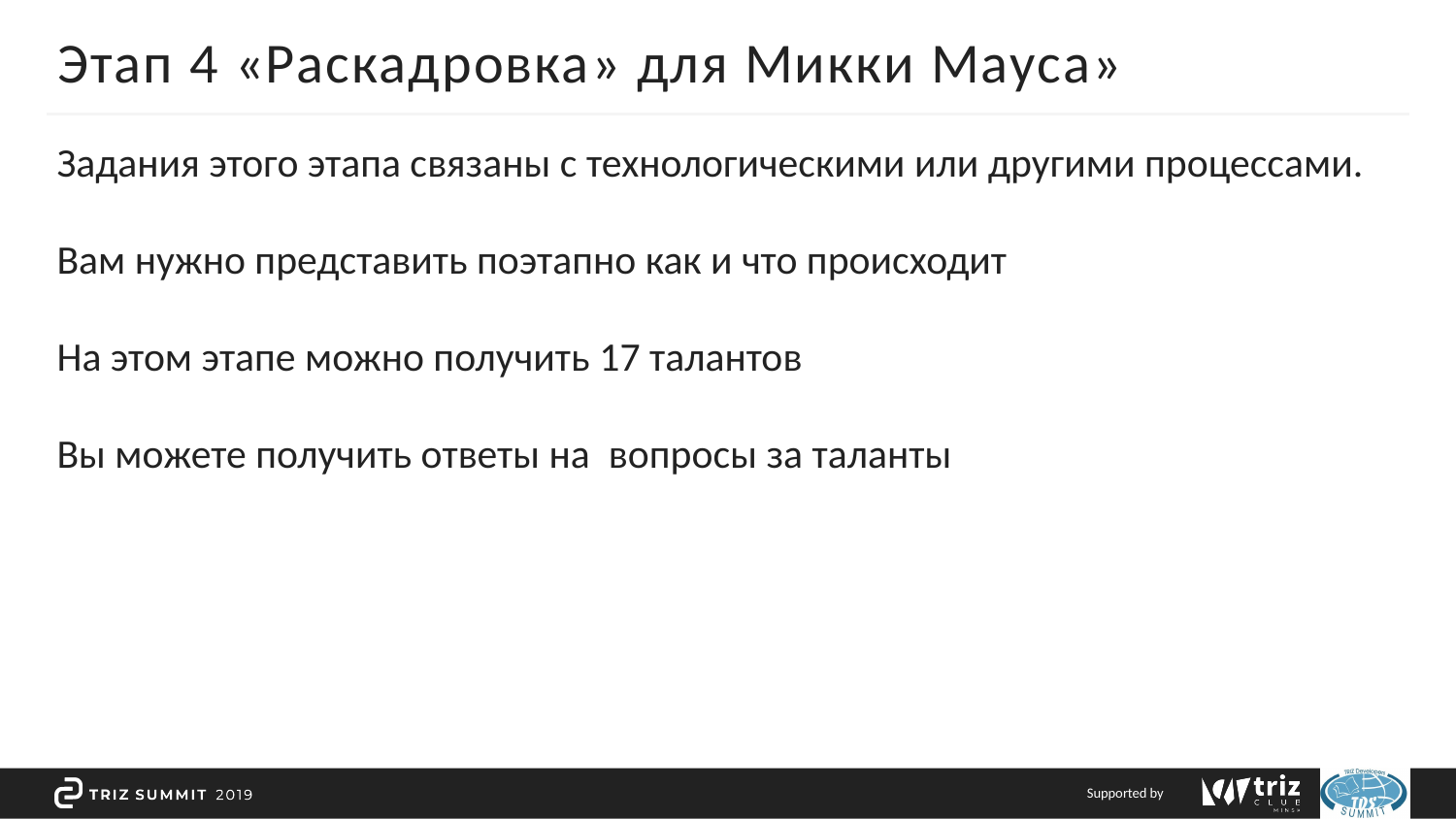

# Этап 4 «Раскадровка» для Микки Мауса»
Задания этого этапа связаны с технологическими или другими процессами.

Вам нужно представить поэтапно как и что происходит

На этом этапе можно получить 17 талантов

Вы можете получить ответы на  вопросы за таланты